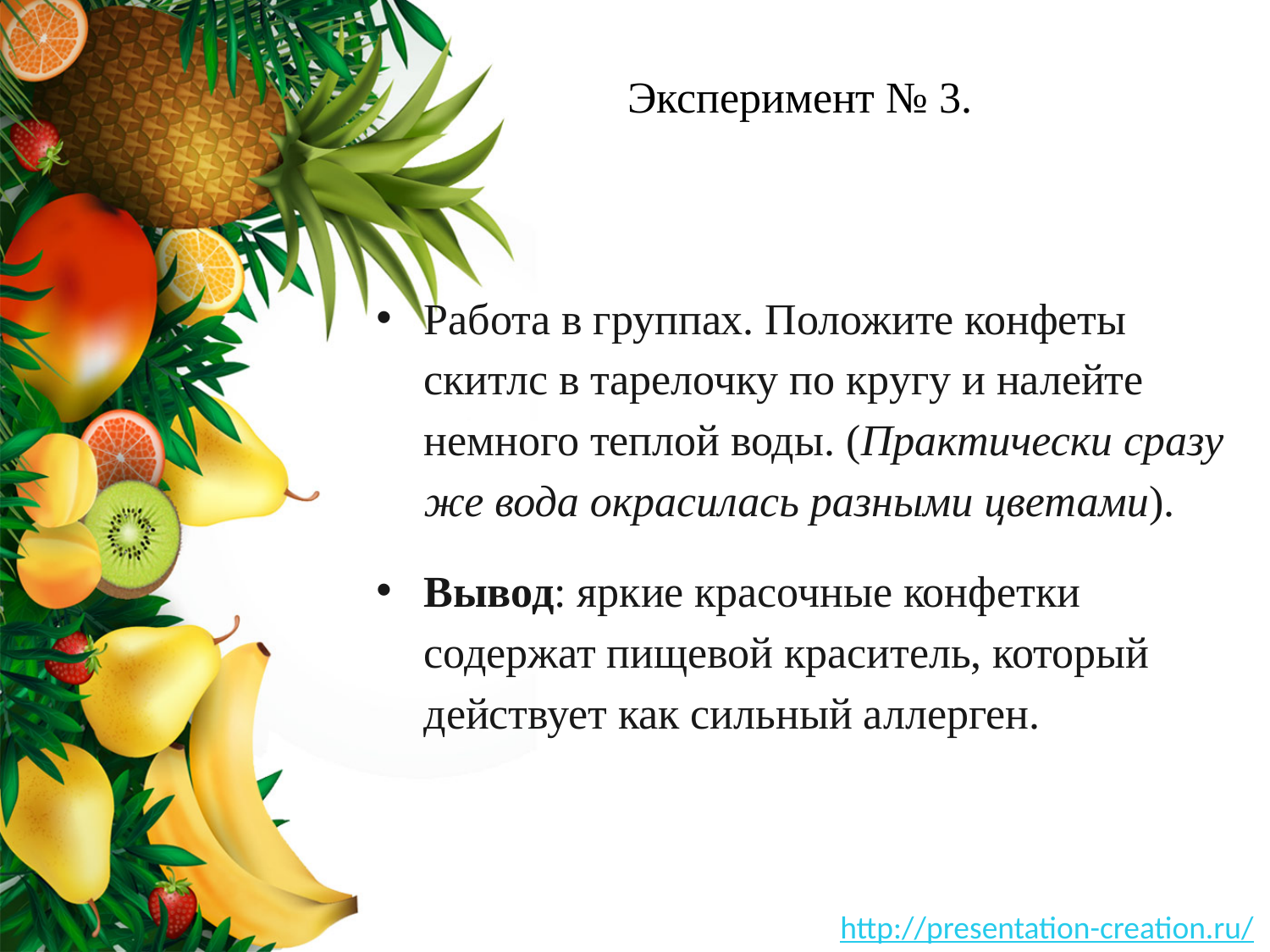

# Эксперимент № 3.
Работа в группах. Положите конфеты скитлс в тарелочку по кругу и налейте немного теплой воды. (Практически сразу же вода окрасилась разными цветами).
Вывод: яркие красочные конфетки содержат пищевой краситель, который действует как сильный аллерген.